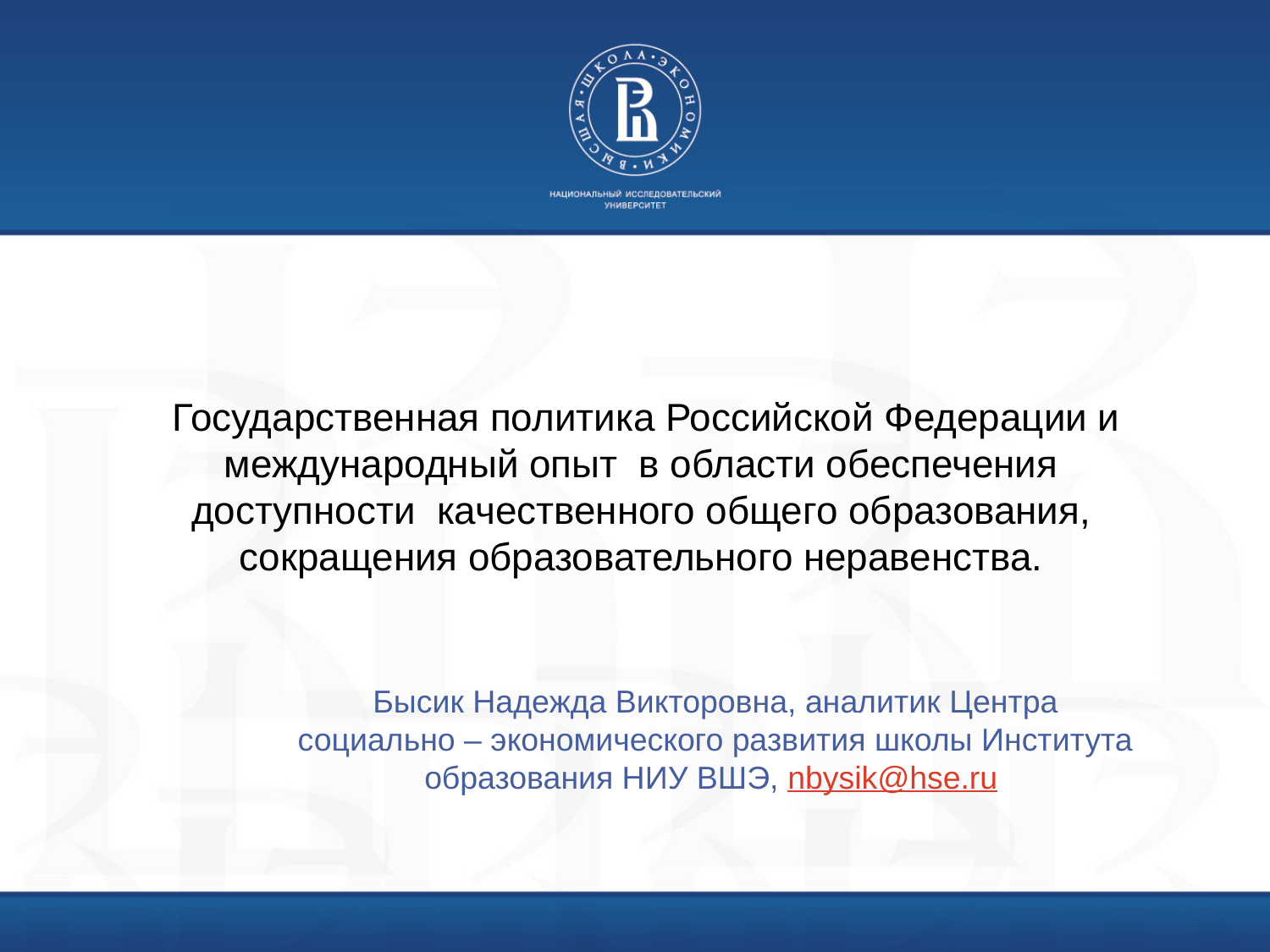

# Государственная политика Российской Федерации и международный опыт  в области обеспечения доступности  качественного общего образования, сокращения образовательного неравенства.
Бысик Надежда Викторовна, аналитик Центра социально – экономического развития школы Института образования НИУ ВШЭ, nbysik@hse.ru